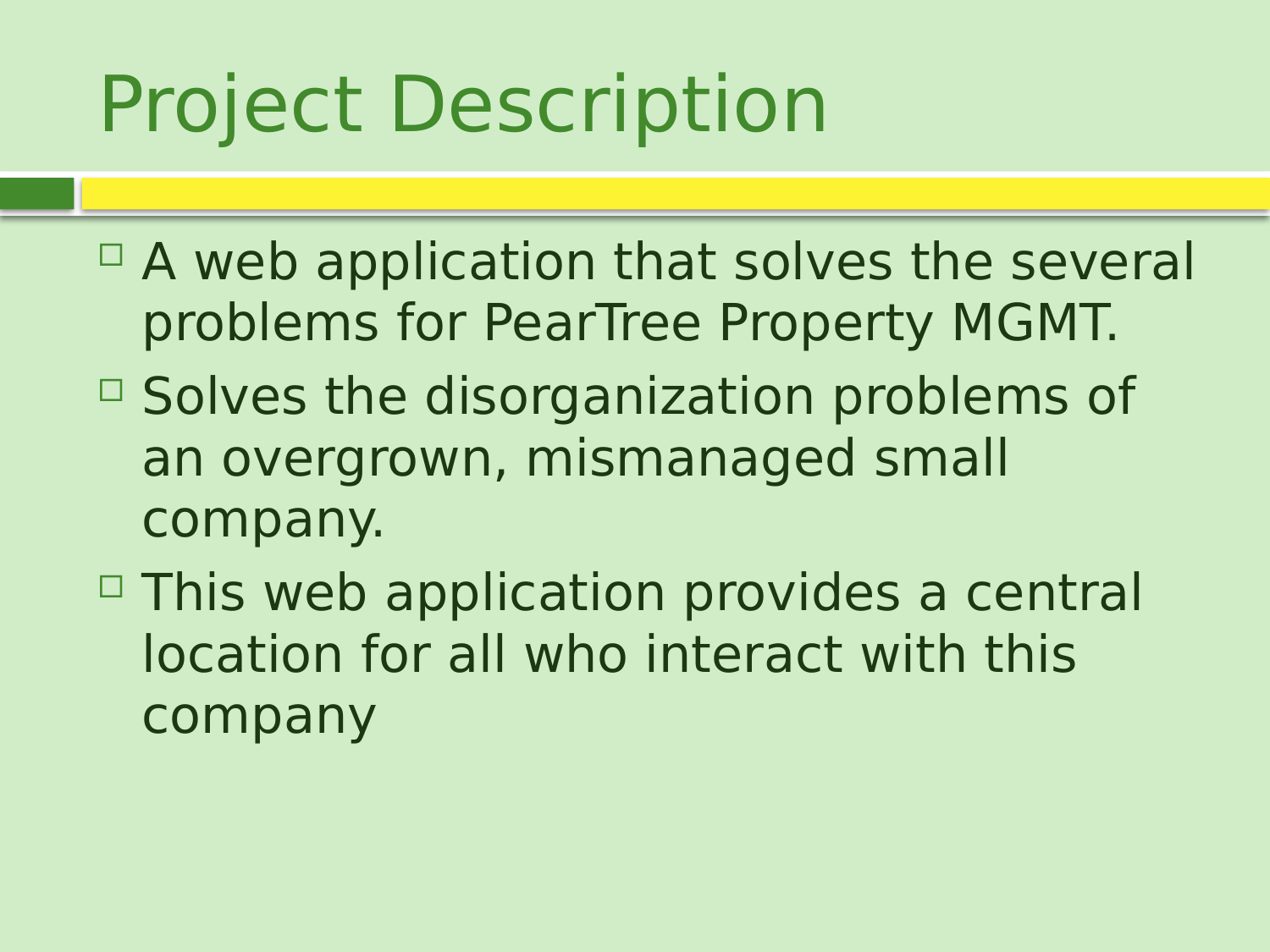

# Project Description
A web application that solves the several problems for PearTree Property MGMT.
Solves the disorganization problems of an overgrown, mismanaged small company.
This web application provides a central location for all who interact with this company